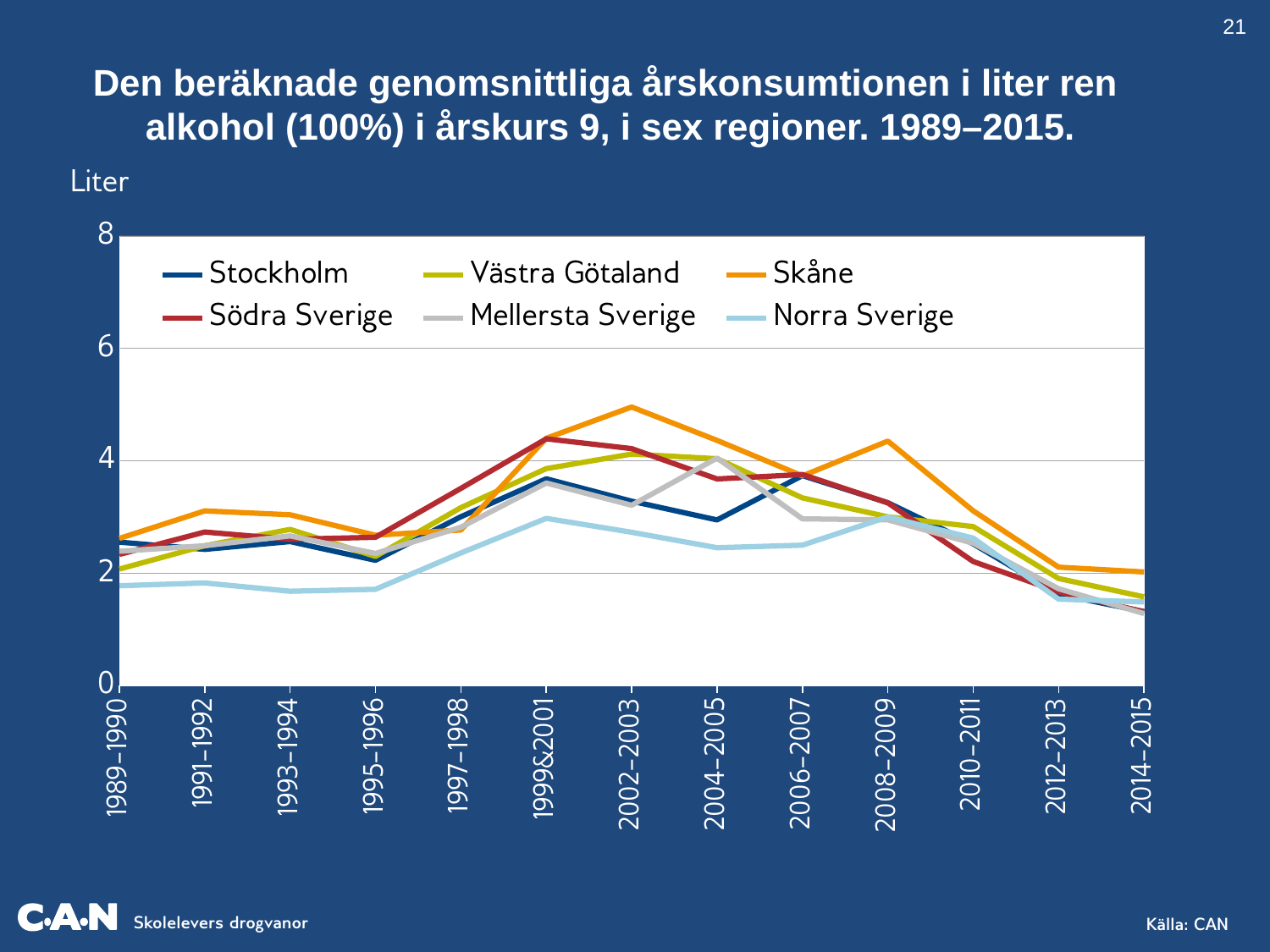

21
Den beräknade genomsnittliga årskonsumtionen i liter ren
alkohol (100%) i årskurs 9, i sex regioner. 1989–2015.

### Chart

| Category | Stockholm | Västra Götaland | Skåne | Södra Sverige | Mellersta Sverige | Norra Sverige |
|---|---|---|---|---|---|---|
| 1989–1990 | 2.5549312312698635 | 2.075566384976234 | 2.620963782525569 | 2.336242784970722 | 2.392243129436362 | 1.7794883315373848 |
| 1991–1992 | 2.426300927046031 | 2.490562970533545 | 3.110000859503914 | 2.73391680740119 | 2.491244595658729 | 1.828949630994889 |
| 1993–1994 | 2.564616180197314 | 2.7816620792791964 | 3.040620023919914 | 2.6050112142123023 | 2.6657290175463664 | 1.6817848415195653 |
| 1995–1996 | 2.2314541905948904 | 2.300335984078317 | 2.677096611428499 | 2.641420981648648 | 2.3531480695554254 | 1.716459488500292 |
| 1997–1998 | 3.006575536431983 | 3.167925399298354 | 2.7697329518668874 | 3.511136501487452 | 2.8198634452722335 | 2.3621432581796538 |
| 1999&2001 | 3.681665902480181 | 3.862512677368563 | 4.401670560142347 | 4.392579238502102 | 3.606403198713441 | 2.9768255754062123 |
| 2002–2003 | 3.2822475513912557 | 4.121171612459711 | 4.957948273699539 | 4.218120305560451 | 3.209361278312625 | 2.7298554605453953 |
| 2004–2005 | 2.948951045522409 | 4.038499042904885 | 4.3642880144040435 | 3.679236922260466 | 4.049904303811411 | 2.4554550439777927 |
| 2006–2007 | 3.7379901847218426 | 3.342403332226734 | 3.732909213349346 | 3.7574685498425855 | 2.969220831301526 | 2.500925320993794 |
| 2008–2009 | 3.2551406373746605 | 3.0047356088954795 | 4.352565936611297 | 3.2529971488818505 | 2.9506002104915754 | 3.0036093557380195 |
| 2010–2011 | 2.5236697697864767 | 2.8314015112755033 | 3.1112422934868778 | 2.2099120515267754 | 2.53521107056555 | 2.6258351674486398 |
| 2012–2013 | 1.6253544127275492 | 1.9081478316518152 | 2.109702732073214 | 1.6709178643898135 | 1.725529236843125 | 1.5407543319581252 |
| 2014–2015 | 1.319512 | 1.582283 | 2.024278 | 1.315286 | 1.285426 | 1.490266 |